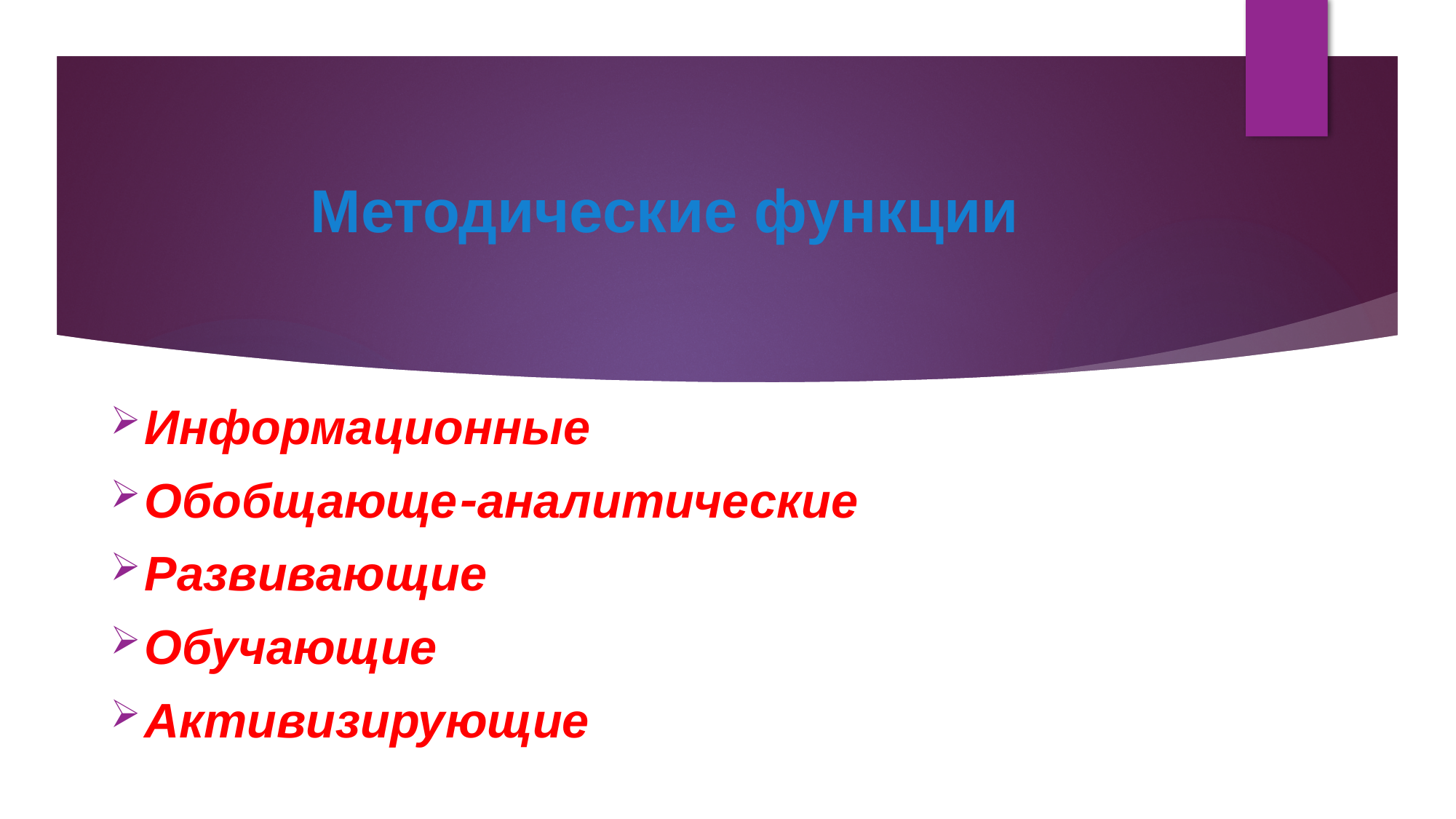

# Методические функции
Информационные
Обобщающе-аналитические
Развивающие
Обучающие
Активизирующие